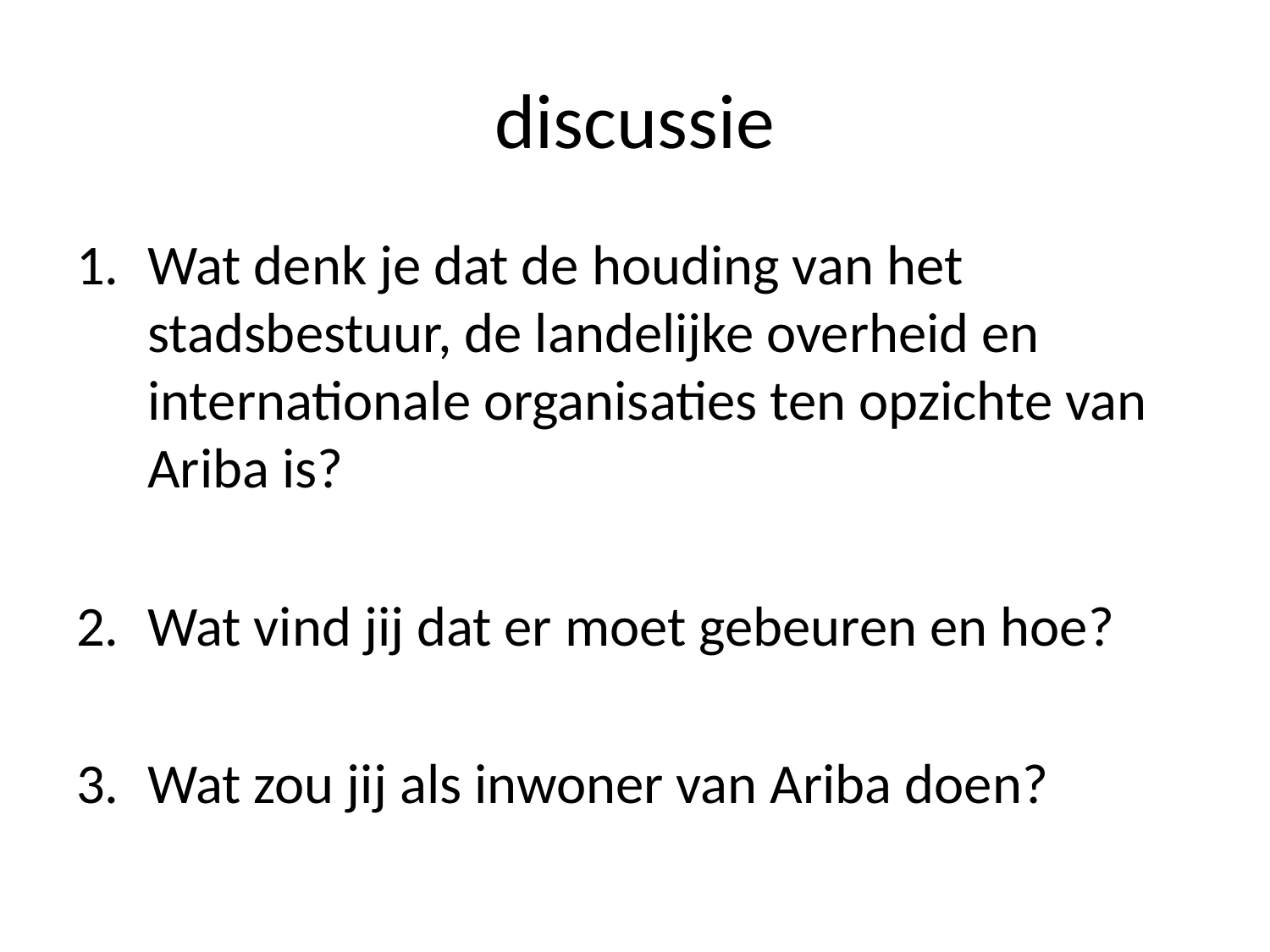

# discussie
Wat denk je dat de houding van het stadsbestuur, de landelijke overheid en internationale organisaties ten opzichte van Ariba is?

Wat vind jij dat er moet gebeuren en hoe?

Wat zou jij als inwoner van Ariba doen?